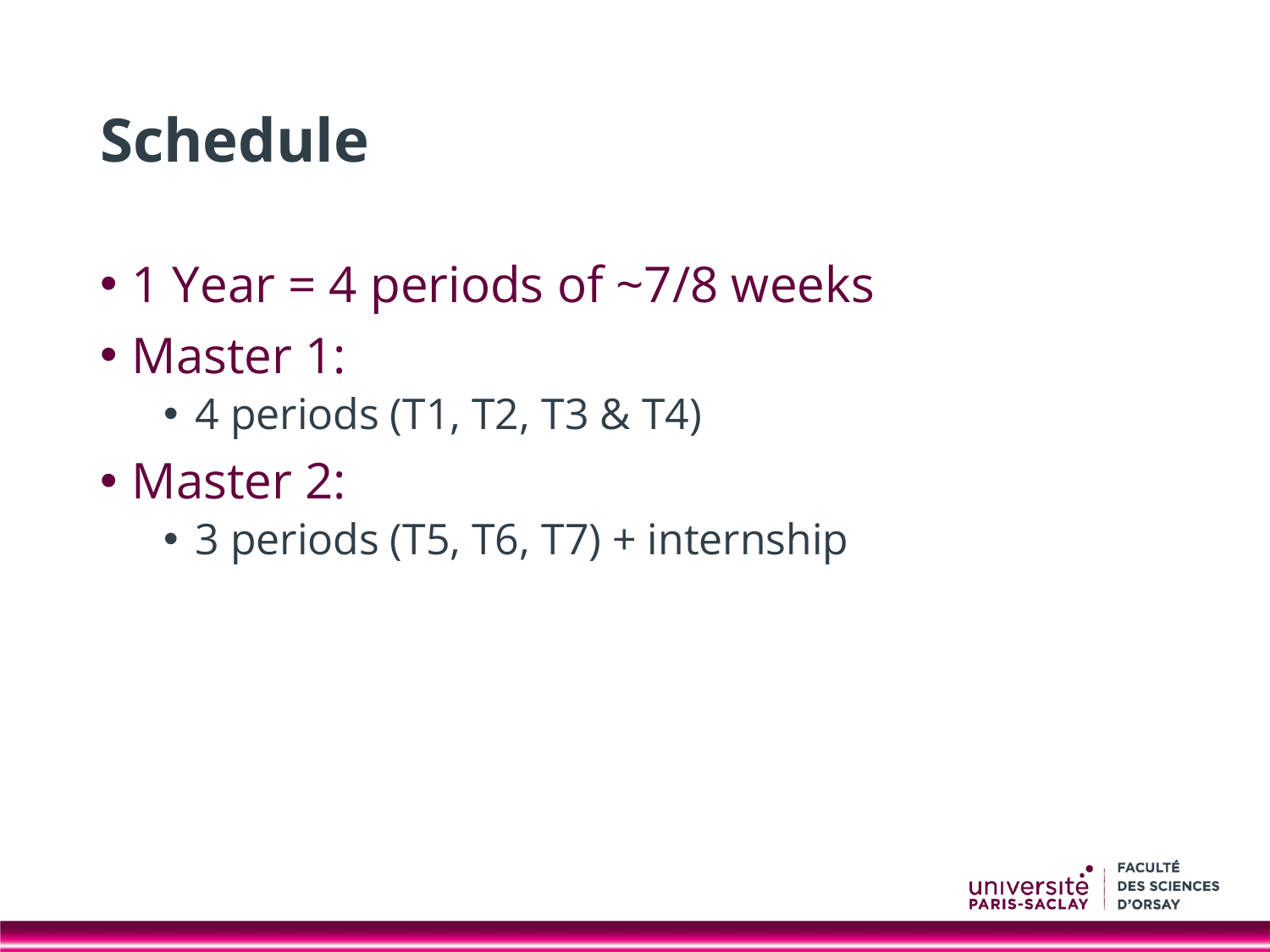

# Schedule
1 Year = 4 periods of ~7/8 weeks
Master 1:
4 periods (T1, T2, T3 & T4)
Master 2:
3 periods (T5, T6, T7) + internship